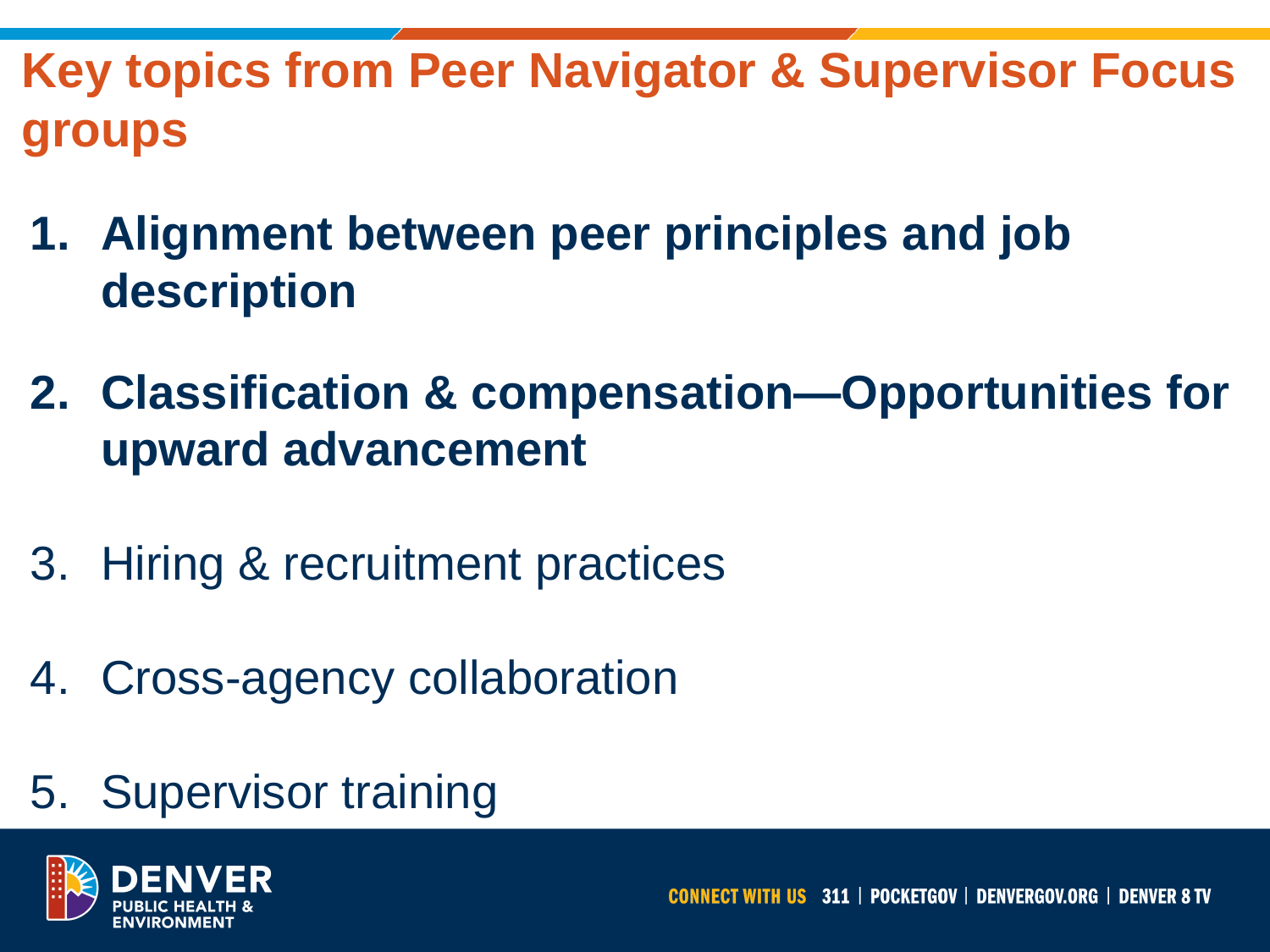

# Key topics from Peer Navigator & Supervisor Focus groups

Alignment between peer principles and job description

Classification & compensation—Opportunities for upward advancement

Hiring & recruitment practices

Cross-agency collaboration

Supervisor training